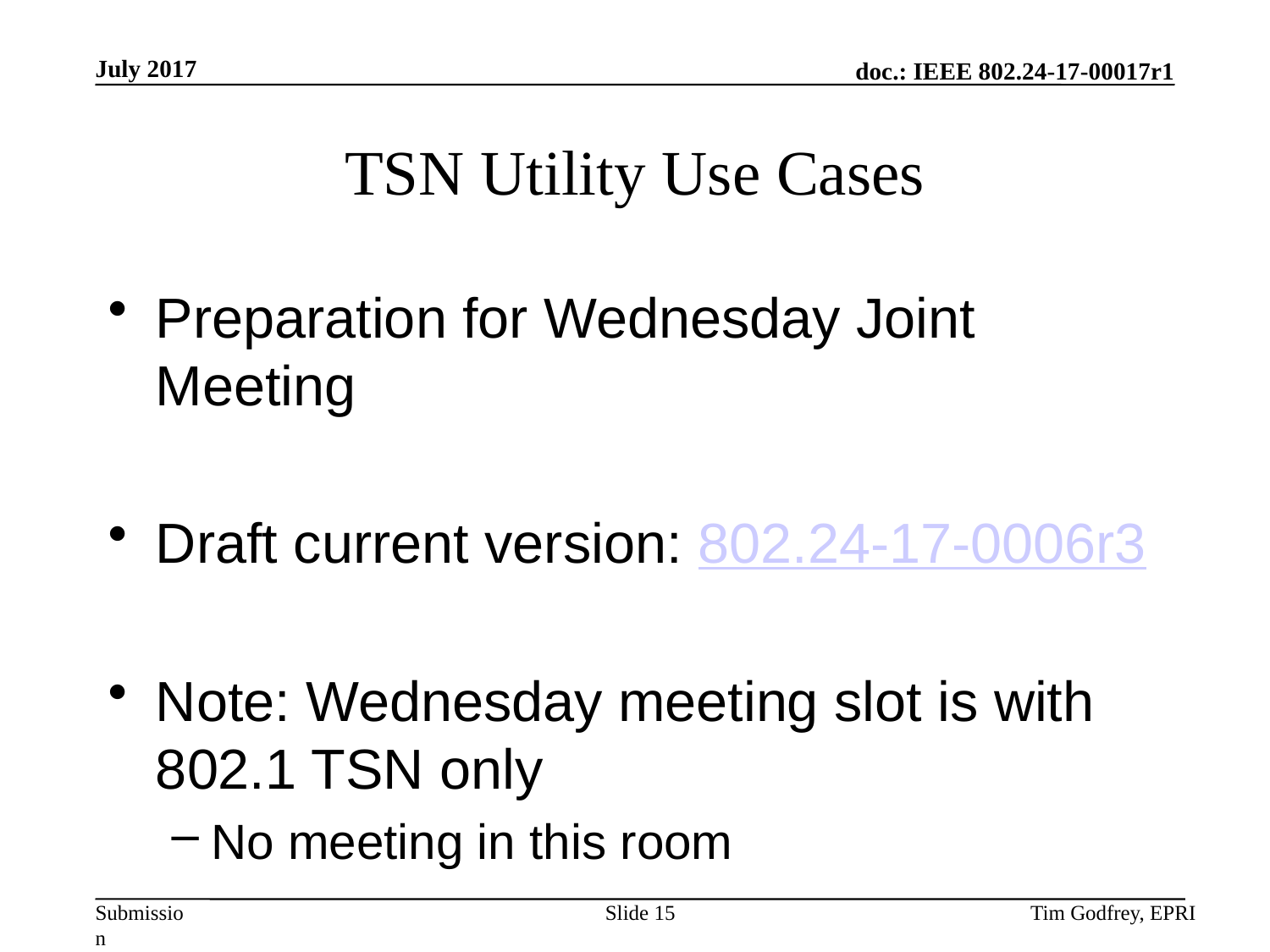

# TSN Utility Use Cases
Preparation for Wednesday Joint Meeting

Draft current version: 802.24-17-0006r3

Note: Wednesday meeting slot is with 802.1 TSN only
No meeting in this room

Slide 15
Tim Godfrey, EPRI